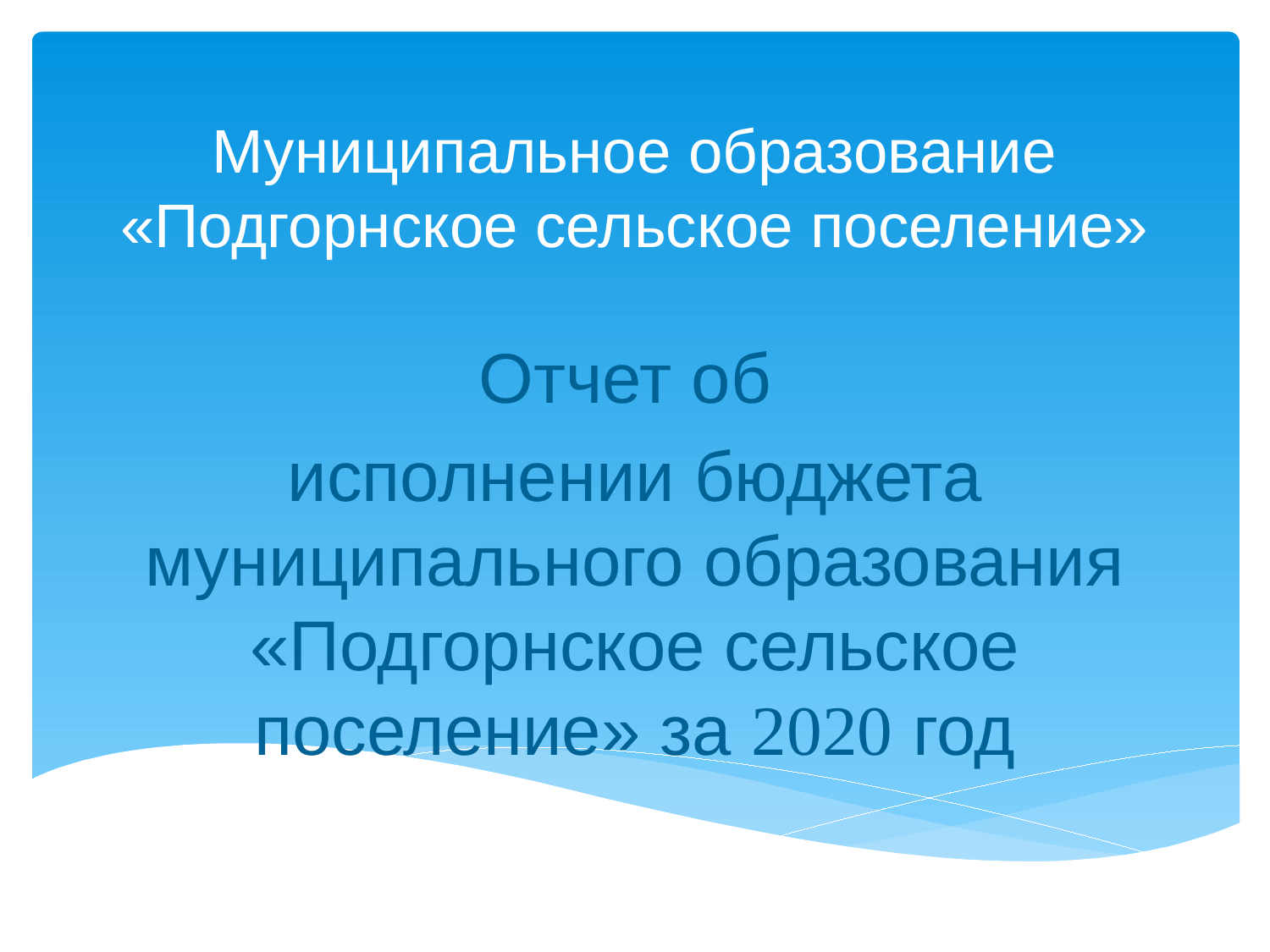

# Муниципальное образование «Подгорнское сельское поселение»
Отчет об
исполнении бюджета муниципального образования «Подгорнское сельское поселение» за 2020 год